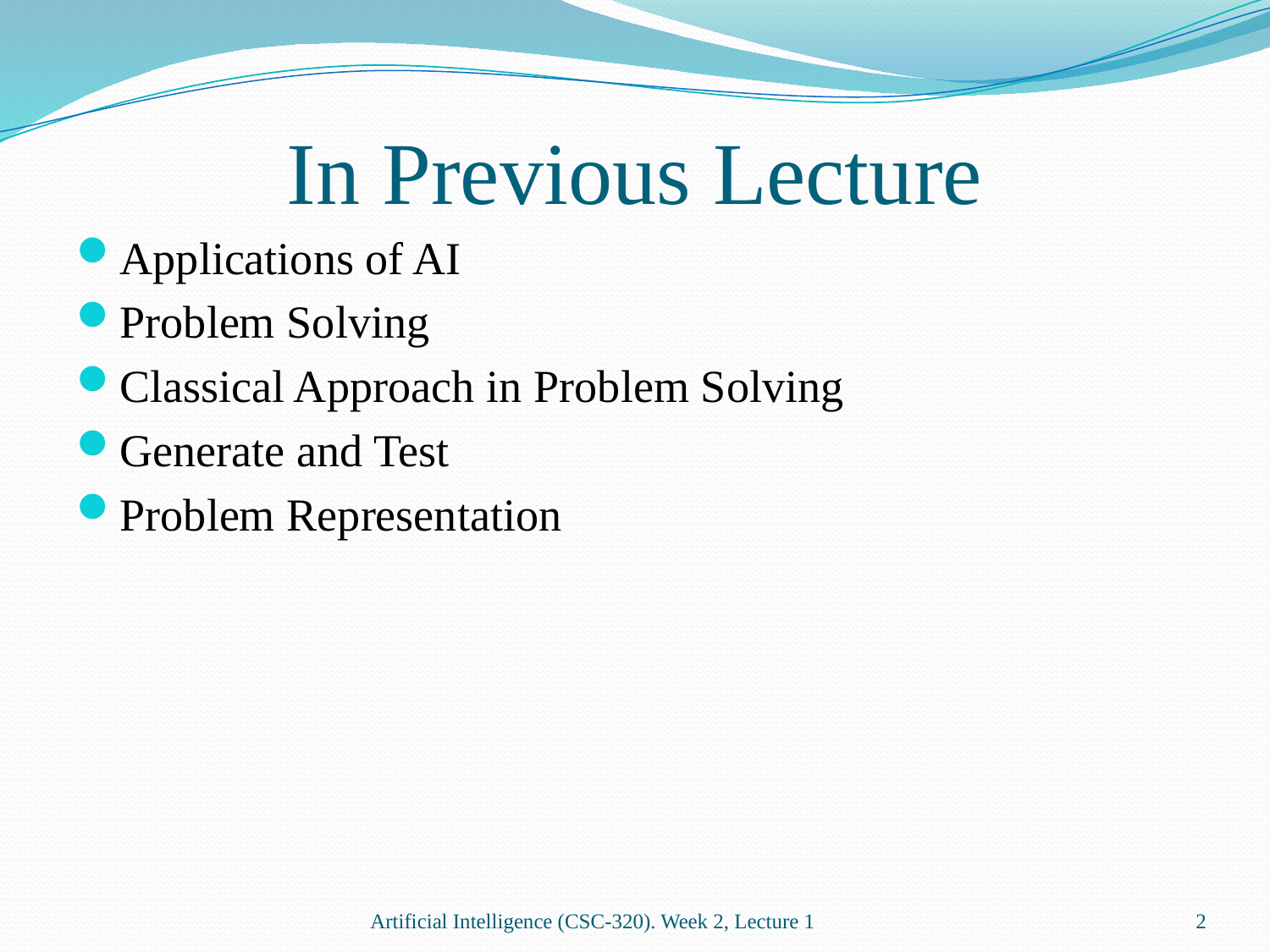

# In Previous Lecture
Applications of AI
Problem Solving
Classical Approach in Problem Solving
Generate and Test
Problem Representation

Artificial Intelligence (CSC-320). Week 2, Lecture 1
2